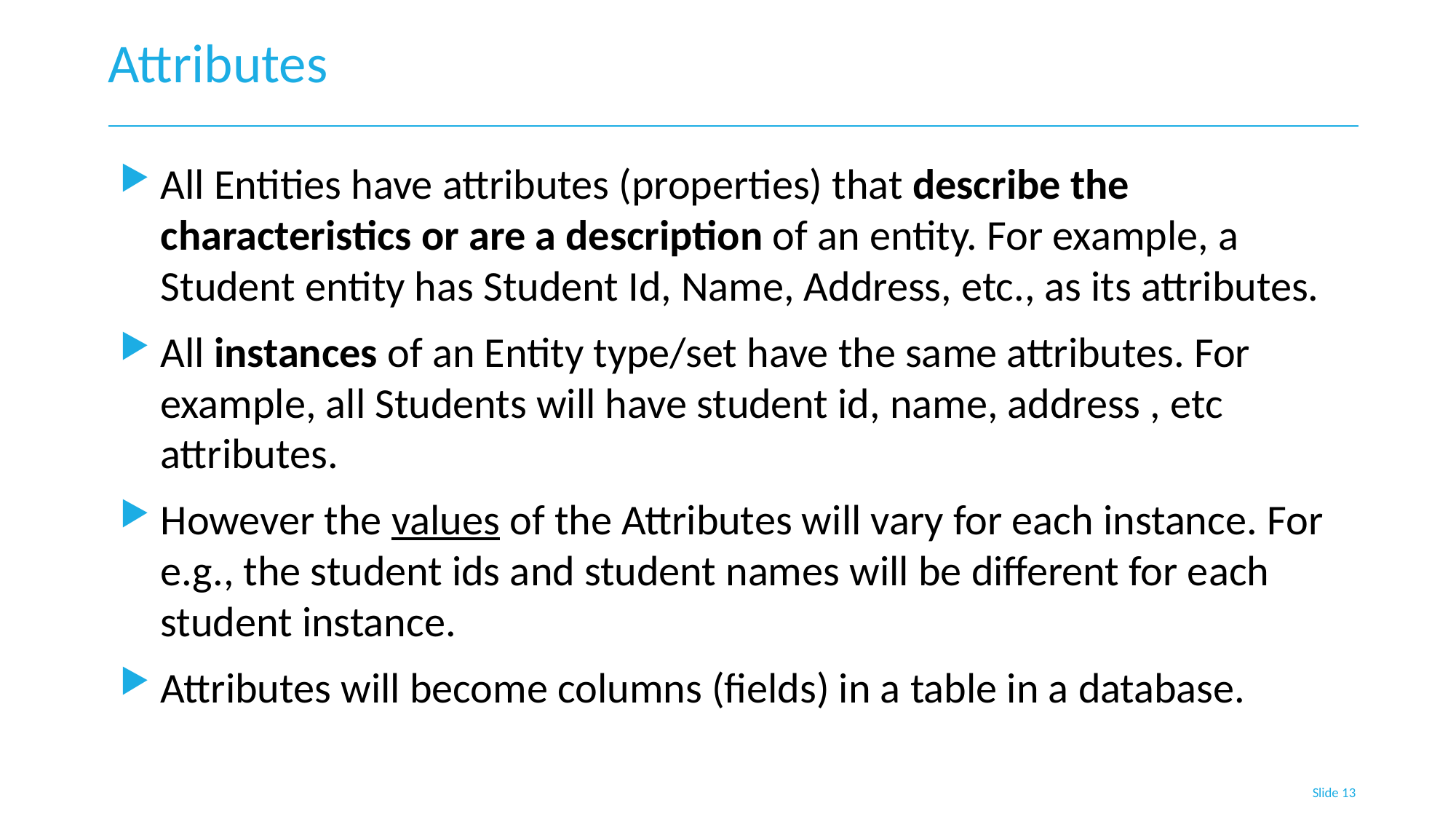

# Attributes
All Entities have attributes (properties) that describe the characteristics or are a description of an entity. For example, a Student entity has Student Id, Name, Address, etc., as its attributes.
All instances of an Entity type/set have the same attributes. For example, all Students will have student id, name, address , etc attributes.
However the values of the Attributes will vary for each instance. For e.g., the student ids and student names will be different for each student instance.
Attributes will become columns (fields) in a table in a database.

Slide 13